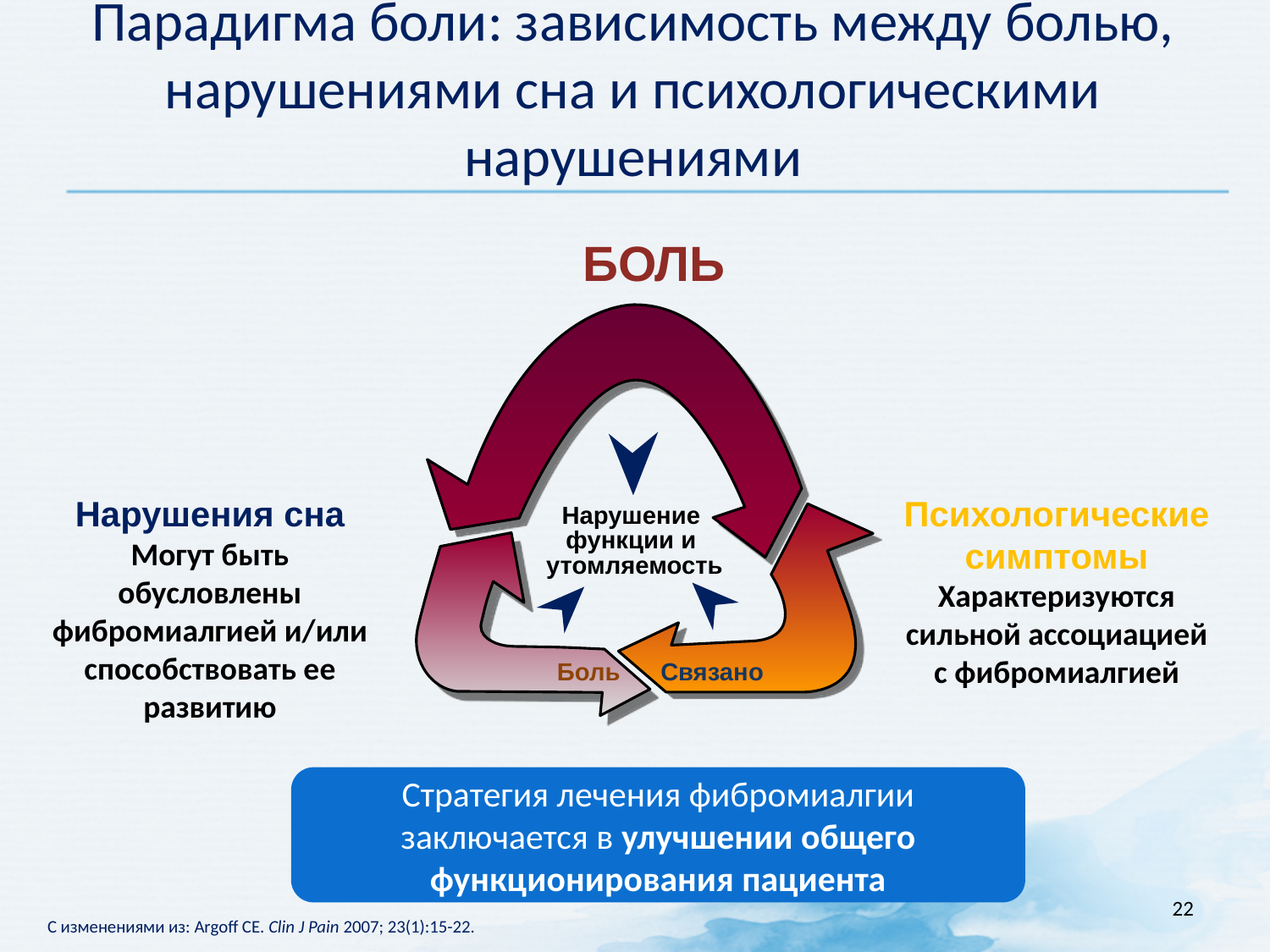

Парадигма боли: зависимость между болью, нарушениями сна и психологическими нарушениями
БОЛЬ

Нарушение
функции и
утомляемость

Боль
Связано
Нарушения сна
Могут быть обусловлены фибромиалгией и/или способствовать ее развитию

Психологические симптомы
Характеризуются сильной ассоциацией с фибромиалгией

Стратегия лечения фибромиалгии заключается в улучшении общего функционирования пациента
22
С изменениями из: Argoff CE. Clin J Pain 2007; 23(1):15-22.